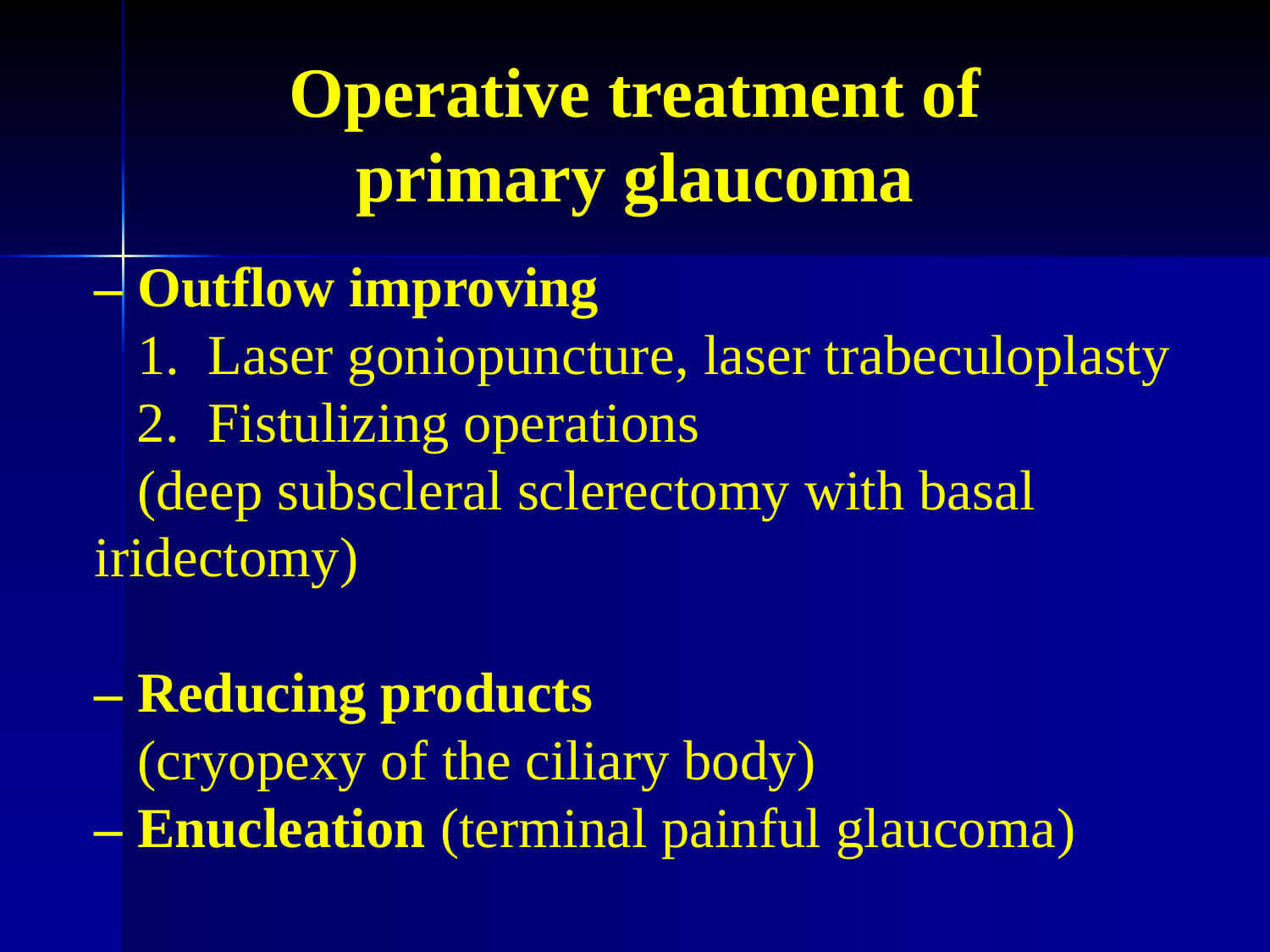

Operative treatment of primary glaucoma
# – Outflow improving 1.  Laser goniopuncture, laser trabeculoplasty 2.  Fistulizing operations (deep subscleral sclerectomy with basal iridectomy) – Reducing products (cryopexy of the ciliary body) – Enucleation (terminal painful glaucoma)